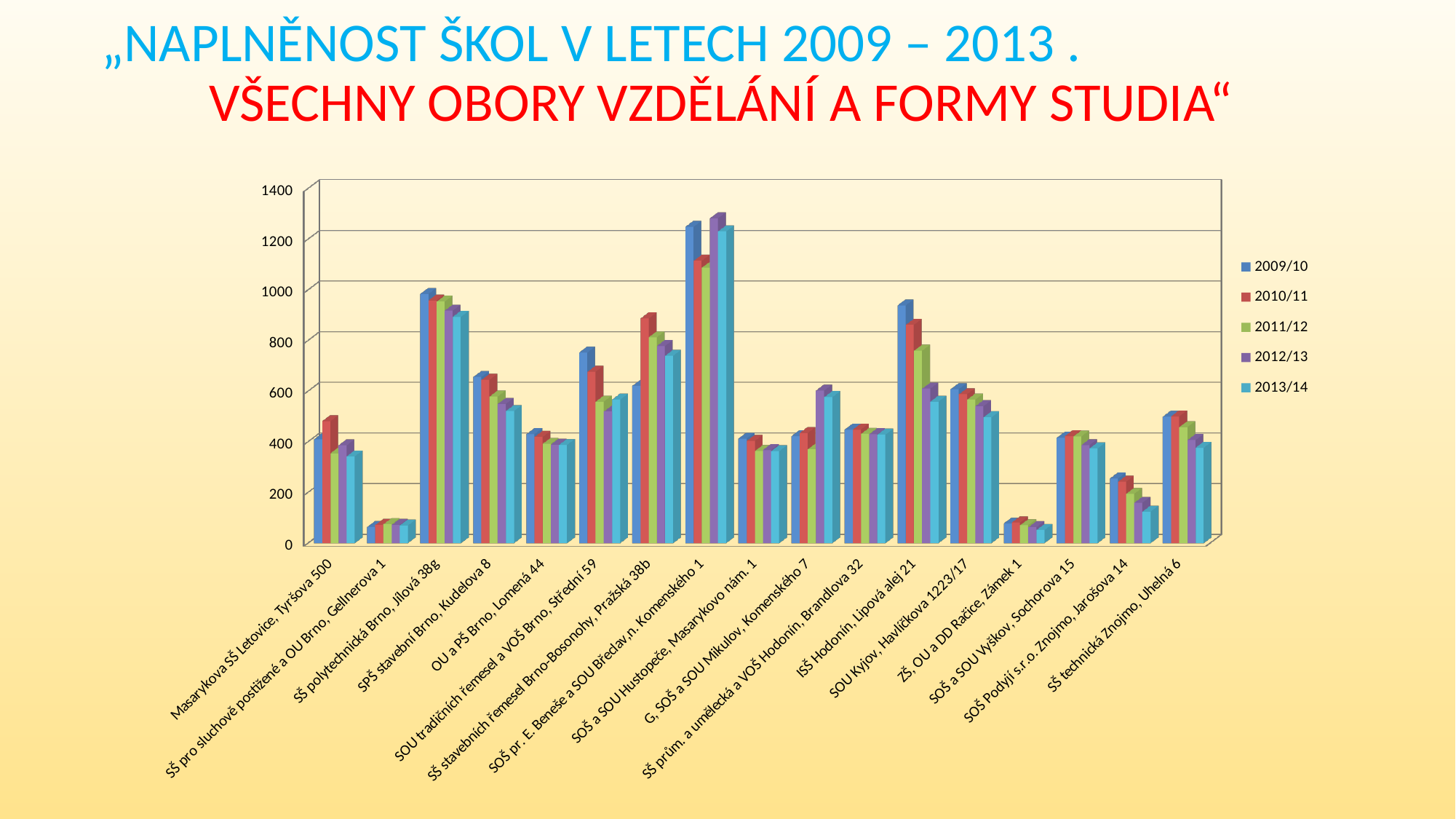

# „NAPLNĚNOST ŠKOL V LETECH 2009 – 2013 .                       VŠECHNY OBORY VZDĚLÁNÍ A FORMY STUDIA“

[unsupported chart]